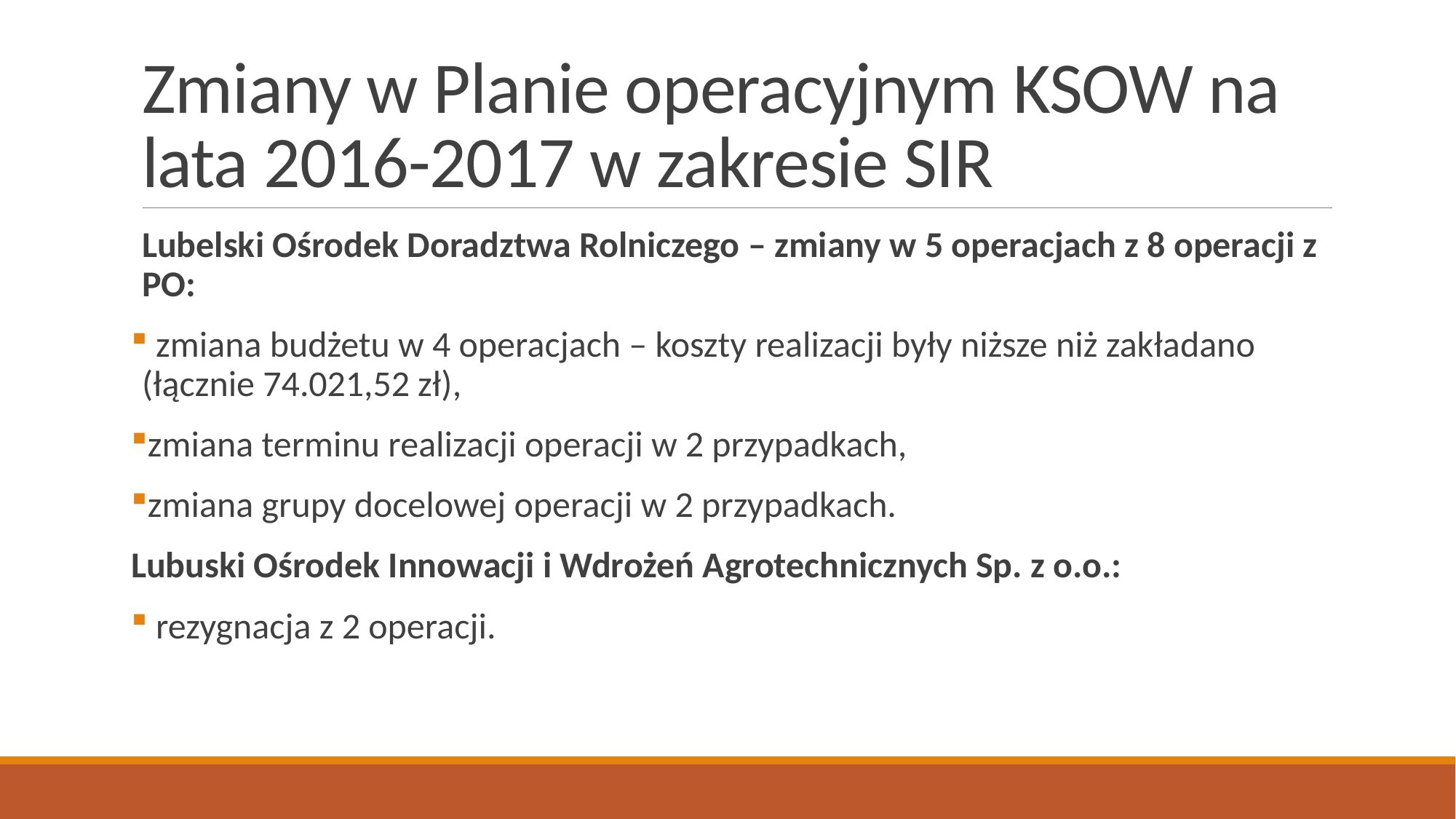

# Zmiany w Planie operacyjnym KSOW na lata 2016-2017 w zakresie SIR
Lubelski Ośrodek Doradztwa Rolniczego – zmiany w 5 operacjach z 8 operacji z PO:
 zmiana budżetu w 4 operacjach – koszty realizacji były niższe niż zakładano (łącznie 74.021,52 zł),
zmiana terminu realizacji operacji w 2 przypadkach,
zmiana grupy docelowej operacji w 2 przypadkach.
Lubuski Ośrodek Innowacji i Wdrożeń Agrotechnicznych Sp. z o.o.:
 rezygnacja z 2 operacji.